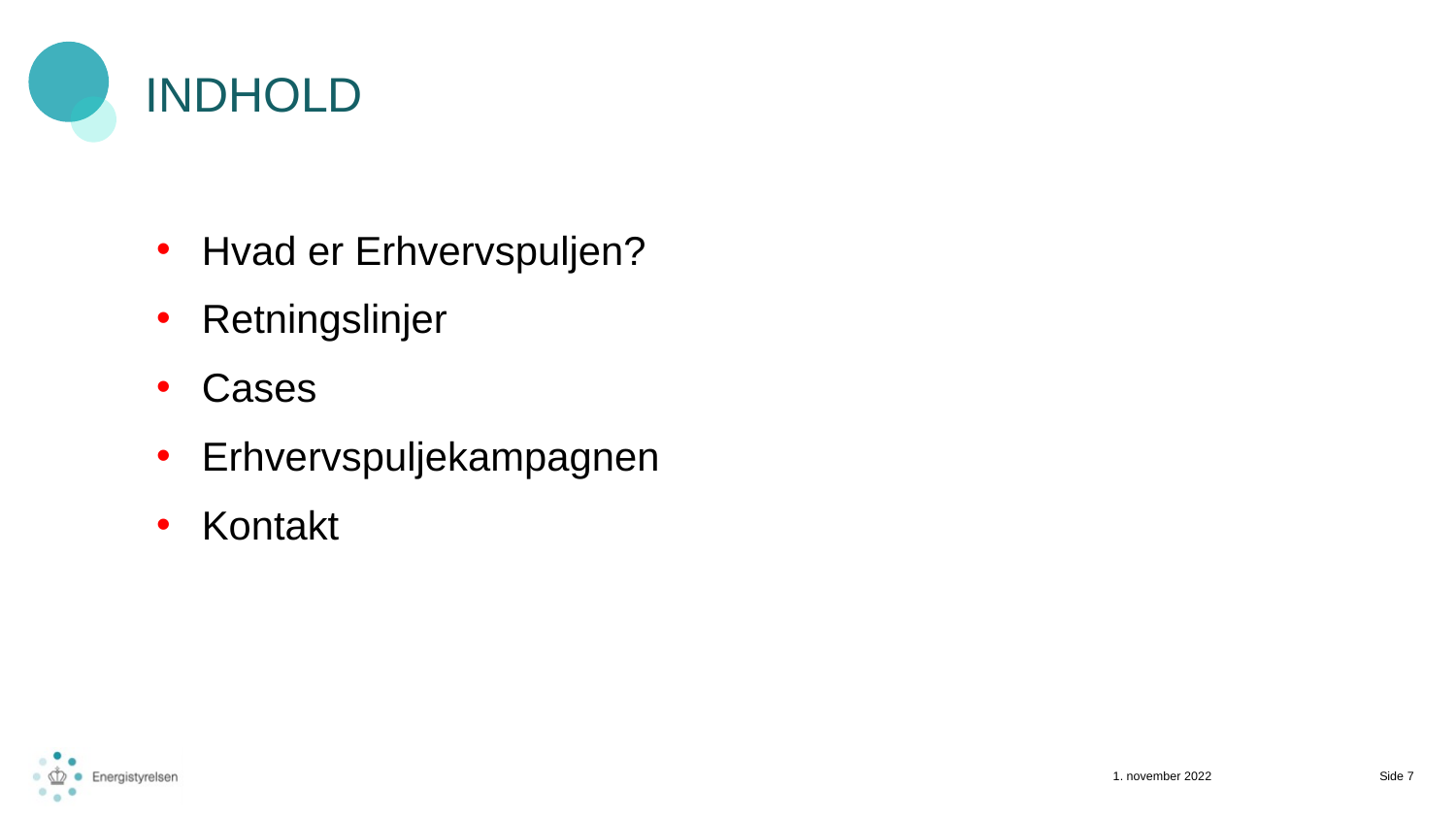

Indhold
Hvad er Erhvervspuljen?
Retningslinjer
Cases
Erhvervspuljekampagnen
Kontakt
1. november 2022
Side 7